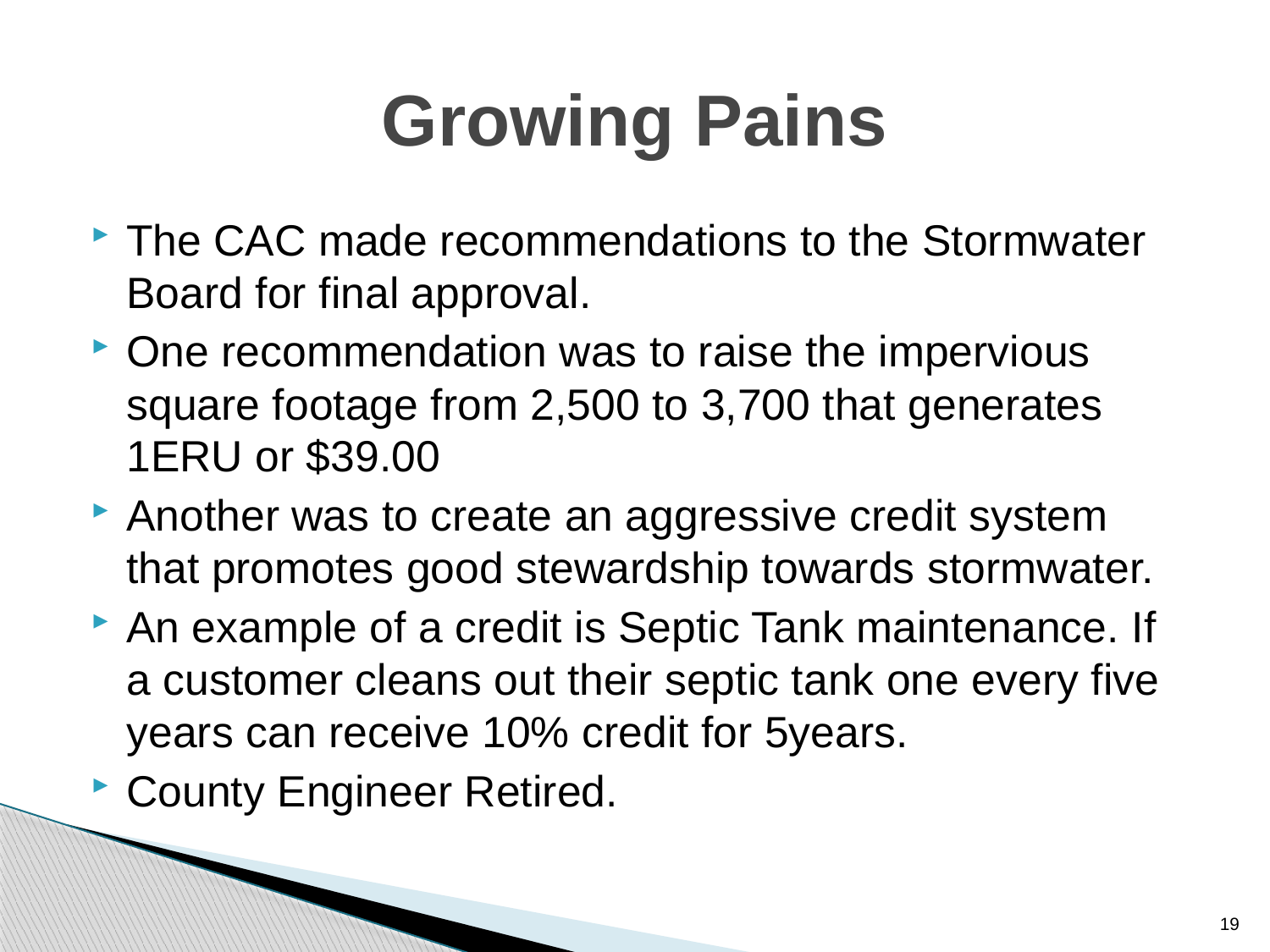

# Growing Pains
The CAC made recommendations to the Stormwater Board for final approval.
One recommendation was to raise the impervious square footage from 2,500 to 3,700 that generates 1ERU or $39.00
Another was to create an aggressive credit system that promotes good stewardship towards stormwater.
An example of a credit is Septic Tank maintenance. If a customer cleans out their septic tank one every five years can receive 10% credit for 5years.
County Engineer Retired.

19